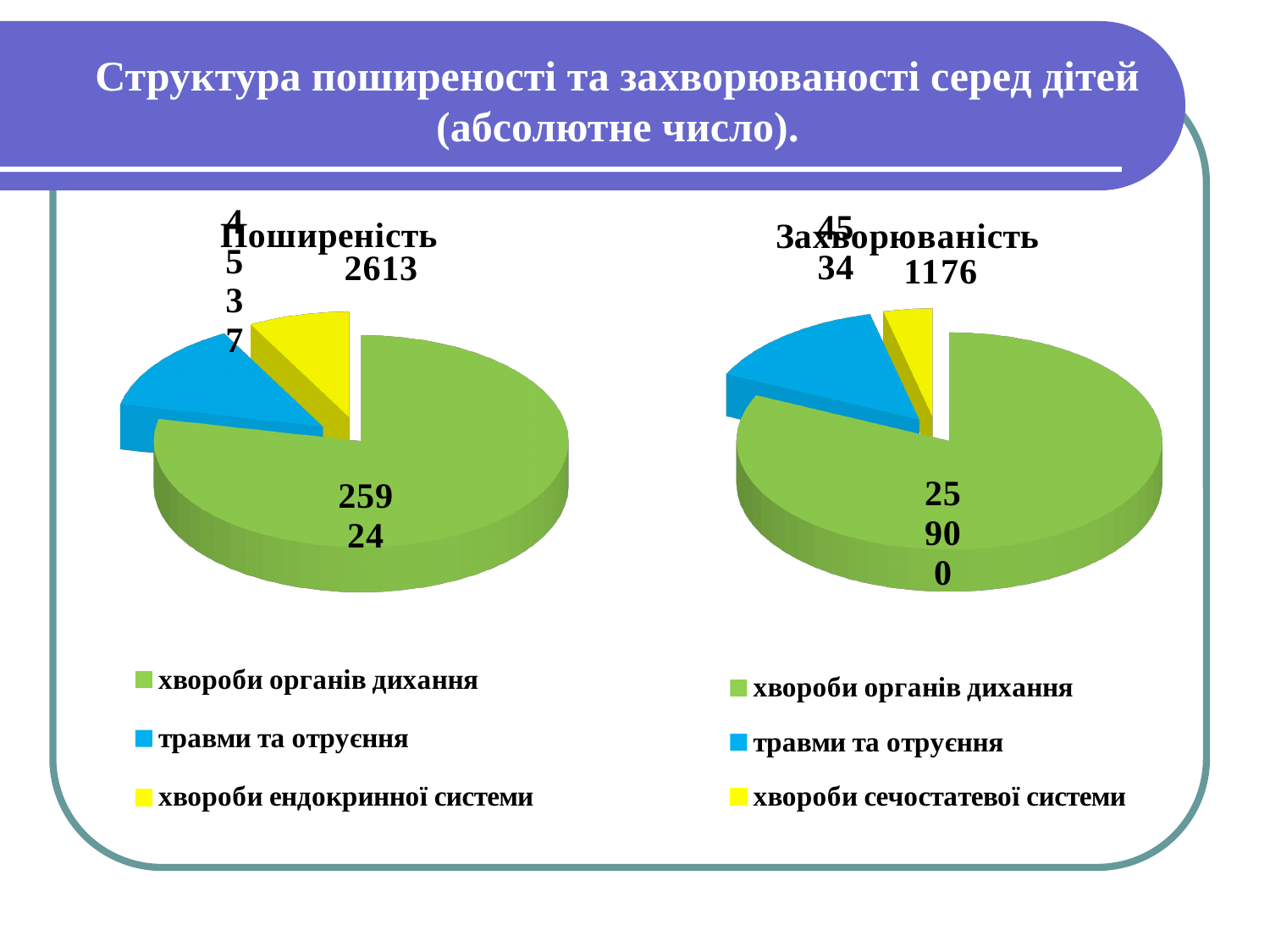

Структура поширеності та захворюваності серед дітей (абсолютне число).

[unsupported chart]

[unsupported chart]